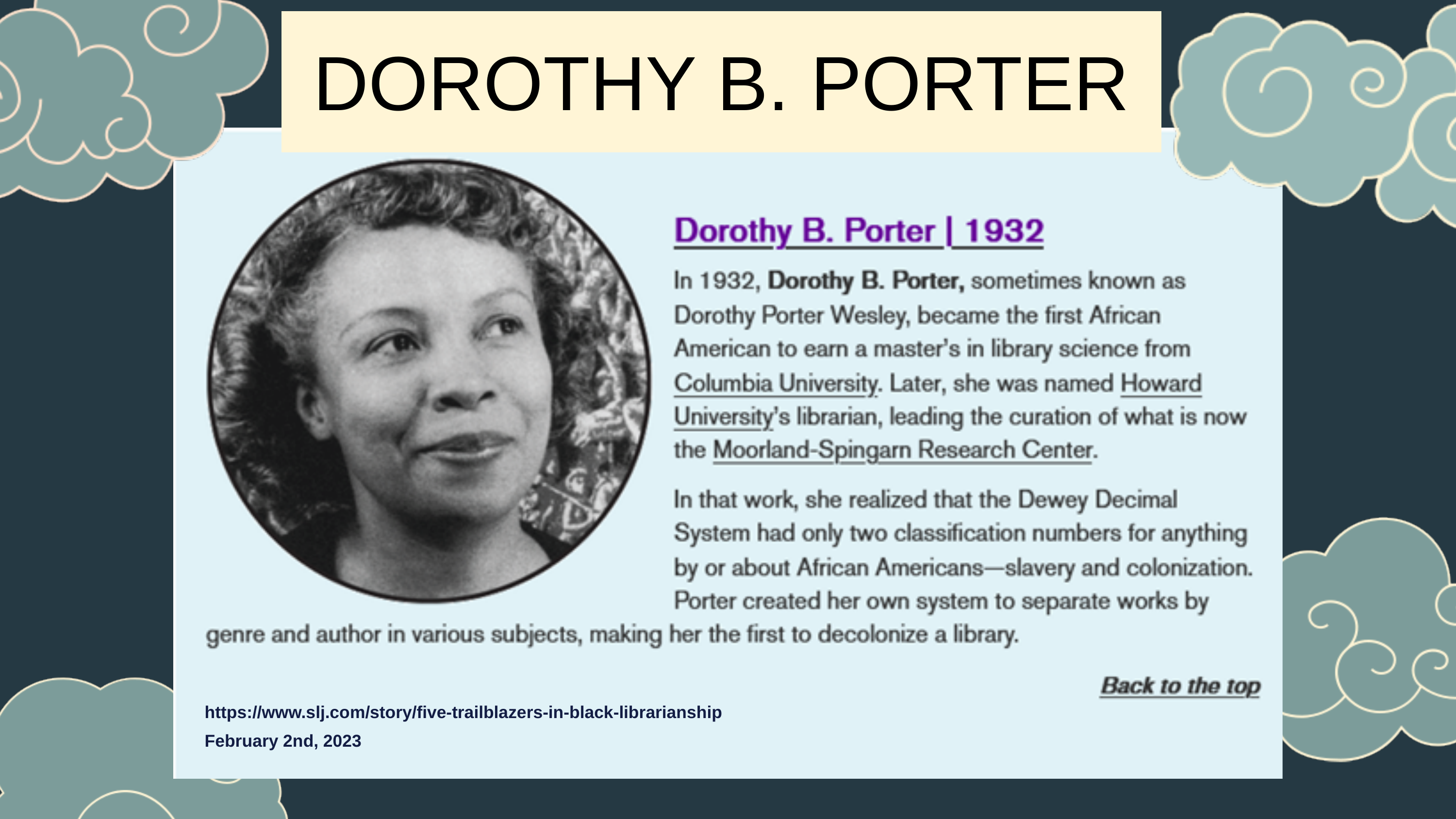

DOROTHY B. PORTER

https://www.slj.com/story/five-trailblazers-in-black-librarianship
February 2nd, 2023